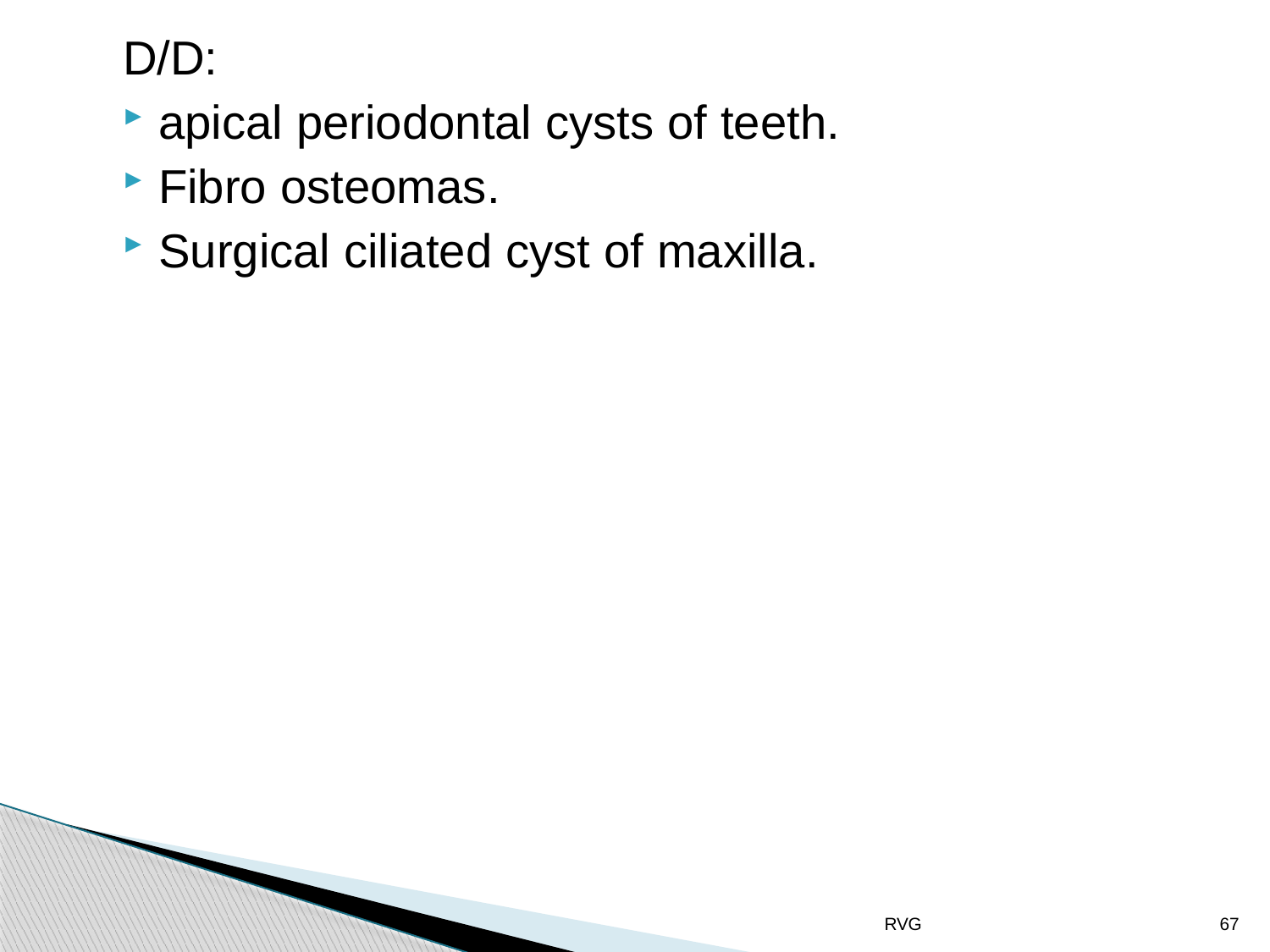

# D/D:
apical periodontal cysts of teeth.
Fibro osteomas.
Surgical ciliated cyst of maxilla.
RVG
67